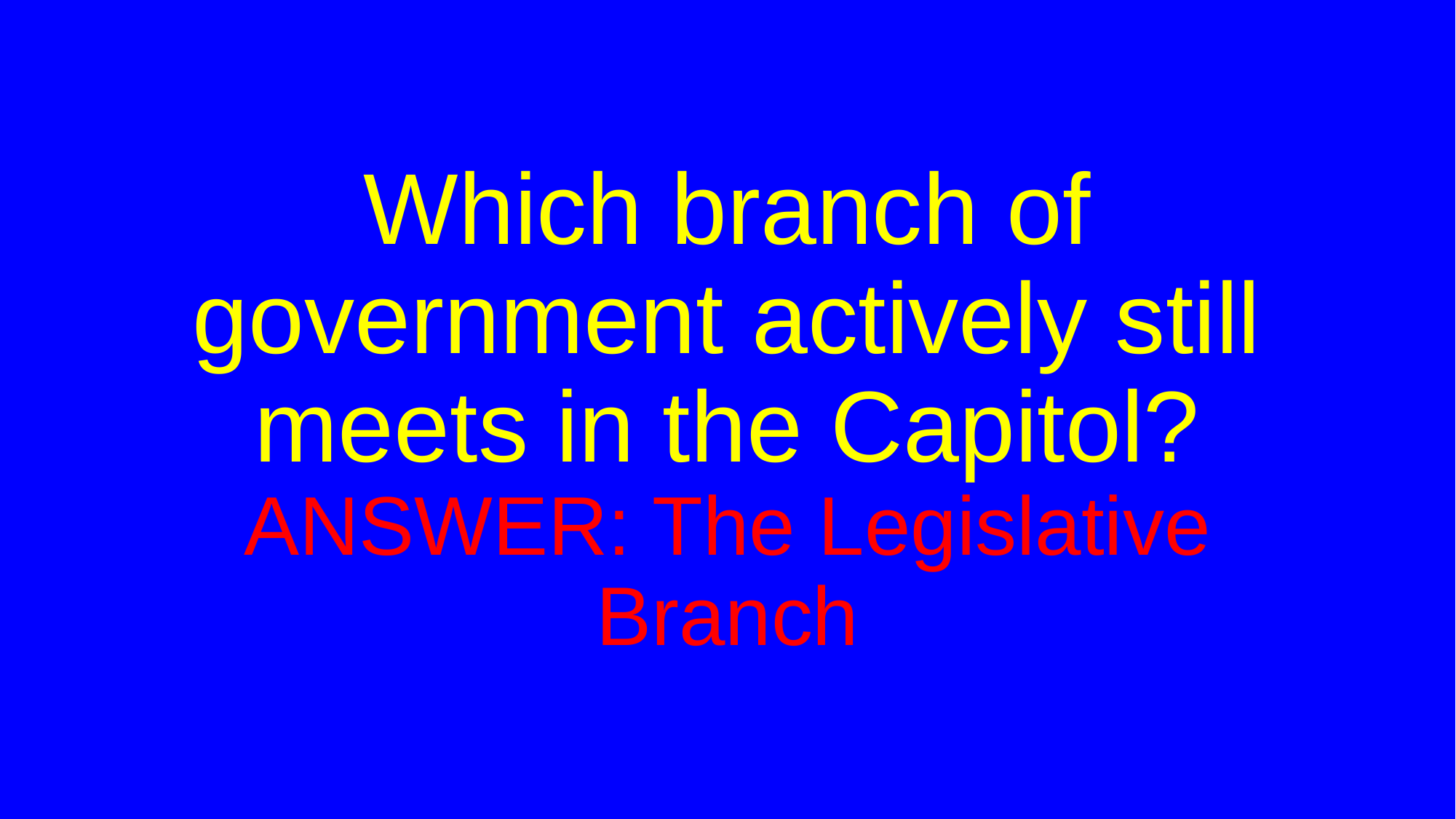

# Which branch of government actively still meets in the Capitol? ANSWER: The Legislative Branch